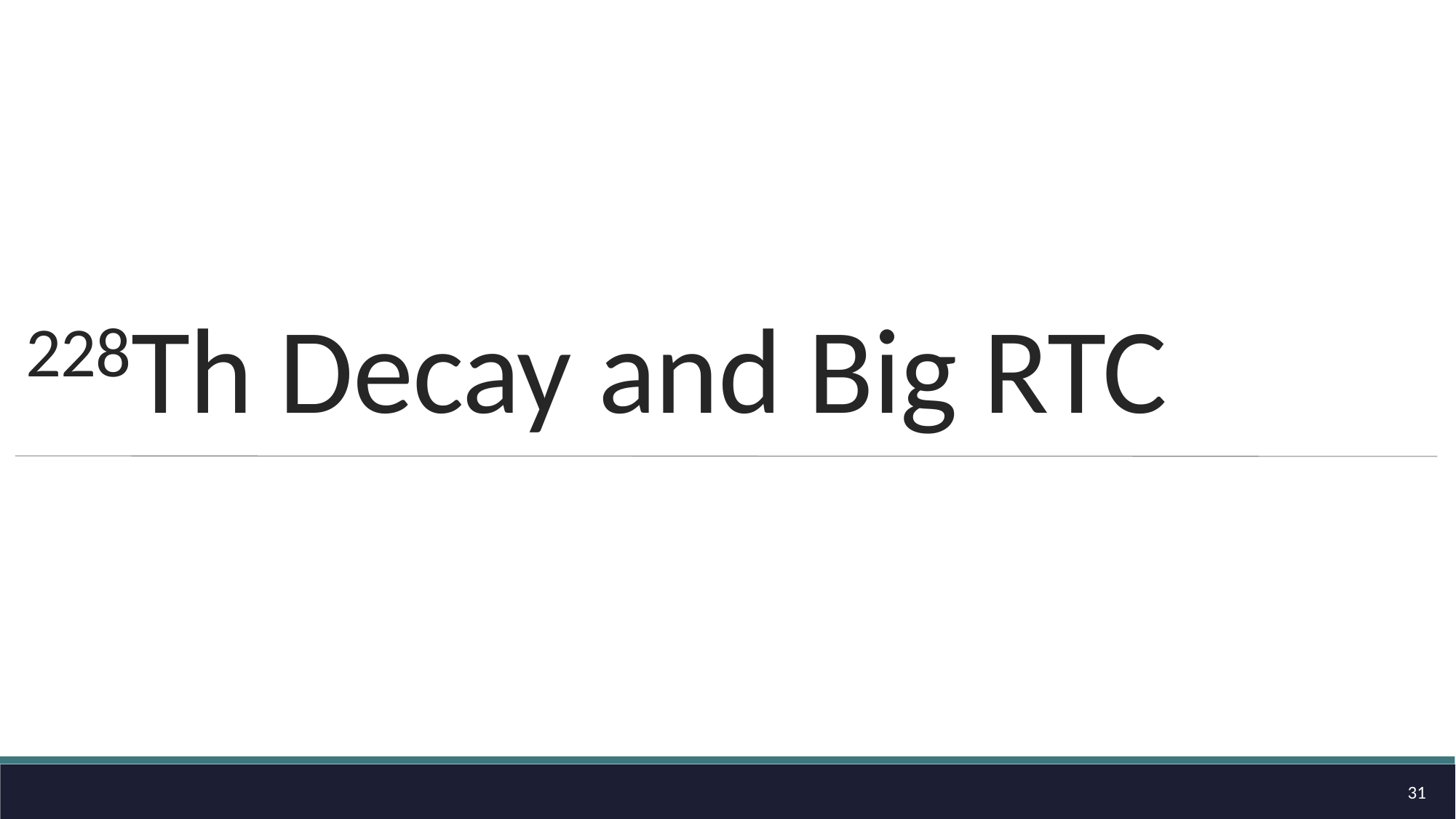

# 228Th Decay and Big RTC

31